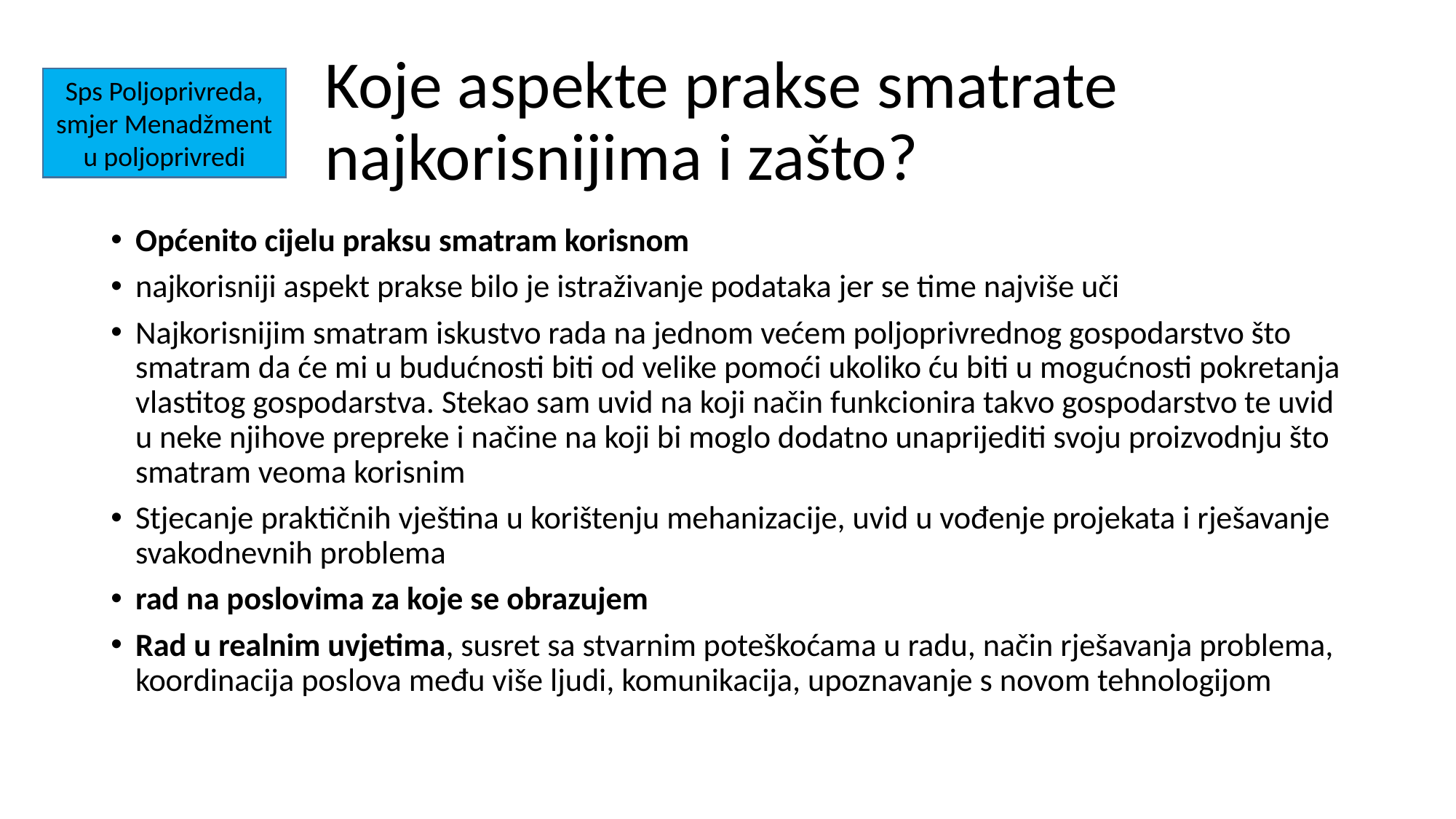

# Koje aspekte prakse smatrate najkorisnijima i zašto?
Sps Poljoprivreda, smjer Menadžment u poljoprivredi
Općenito cijelu praksu smatram korisnom
najkorisniji aspekt prakse bilo je istraživanje podataka jer se time najviše uči
Najkorisnijim smatram iskustvo rada na jednom većem poljoprivrednog gospodarstvo što smatram da će mi u budućnosti biti od velike pomoći ukoliko ću biti u mogućnosti pokretanja vlastitog gospodarstva. Stekao sam uvid na koji način funkcionira takvo gospodarstvo te uvid u neke njihove prepreke i načine na koji bi moglo dodatno unaprijediti svoju proizvodnju što smatram veoma korisnim
Stjecanje praktičnih vještina u korištenju mehanizacije, uvid u vođenje projekata i rješavanje svakodnevnih problema
rad na poslovima za koje se obrazujem
Rad u realnim uvjetima, susret sa stvarnim poteškoćama u radu, način rješavanja problema, koordinacija poslova među više ljudi, komunikacija, upoznavanje s novom tehnologijom